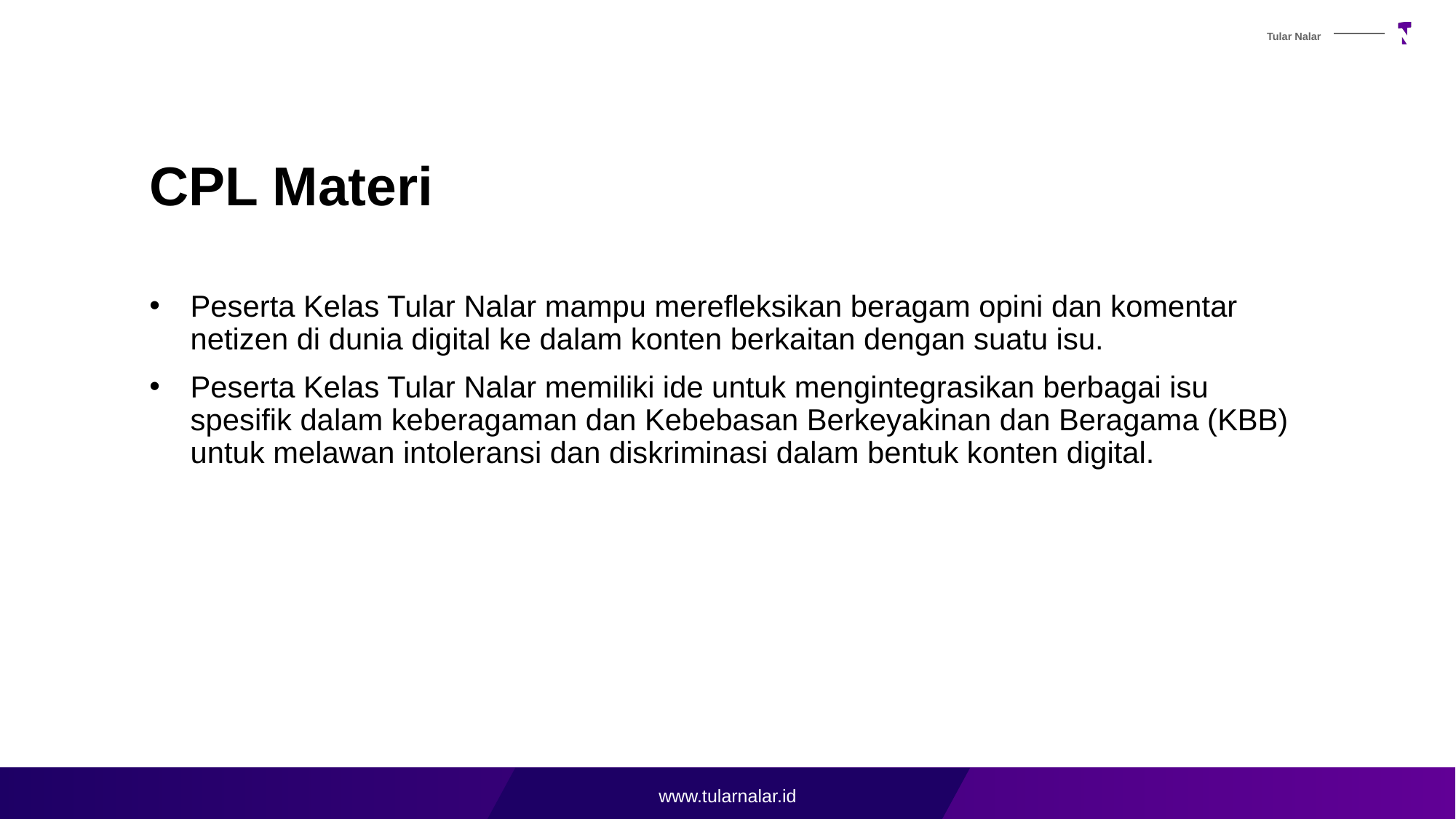

# CPL Materi
Peserta Kelas Tular Nalar mampu merefleksikan beragam opini dan komentar netizen di dunia digital ke dalam konten berkaitan dengan suatu isu.
Peserta Kelas Tular Nalar memiliki ide untuk mengintegrasikan berbagai isu spesifik dalam keberagaman dan Kebebasan Berkeyakinan dan Beragama (KBB) untuk melawan intoleransi dan diskriminasi dalam bentuk konten digital.